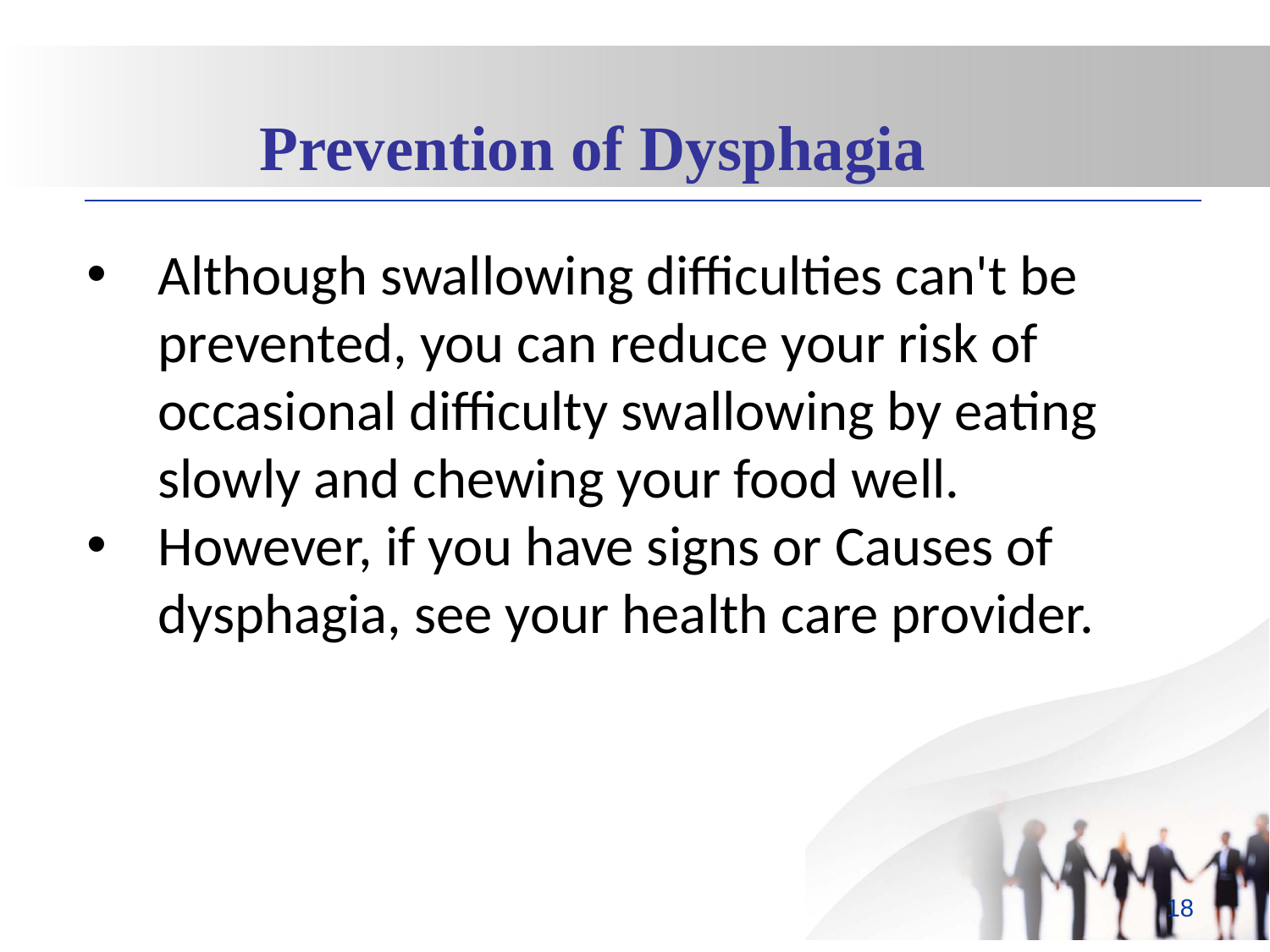

Prevention of Dysphagia
Although swallowing difficulties can't be prevented, you can reduce your risk of occasional difficulty swallowing by eating slowly and chewing your food well.
However, if you have signs or Causes of dysphagia, see your health care provider.

18